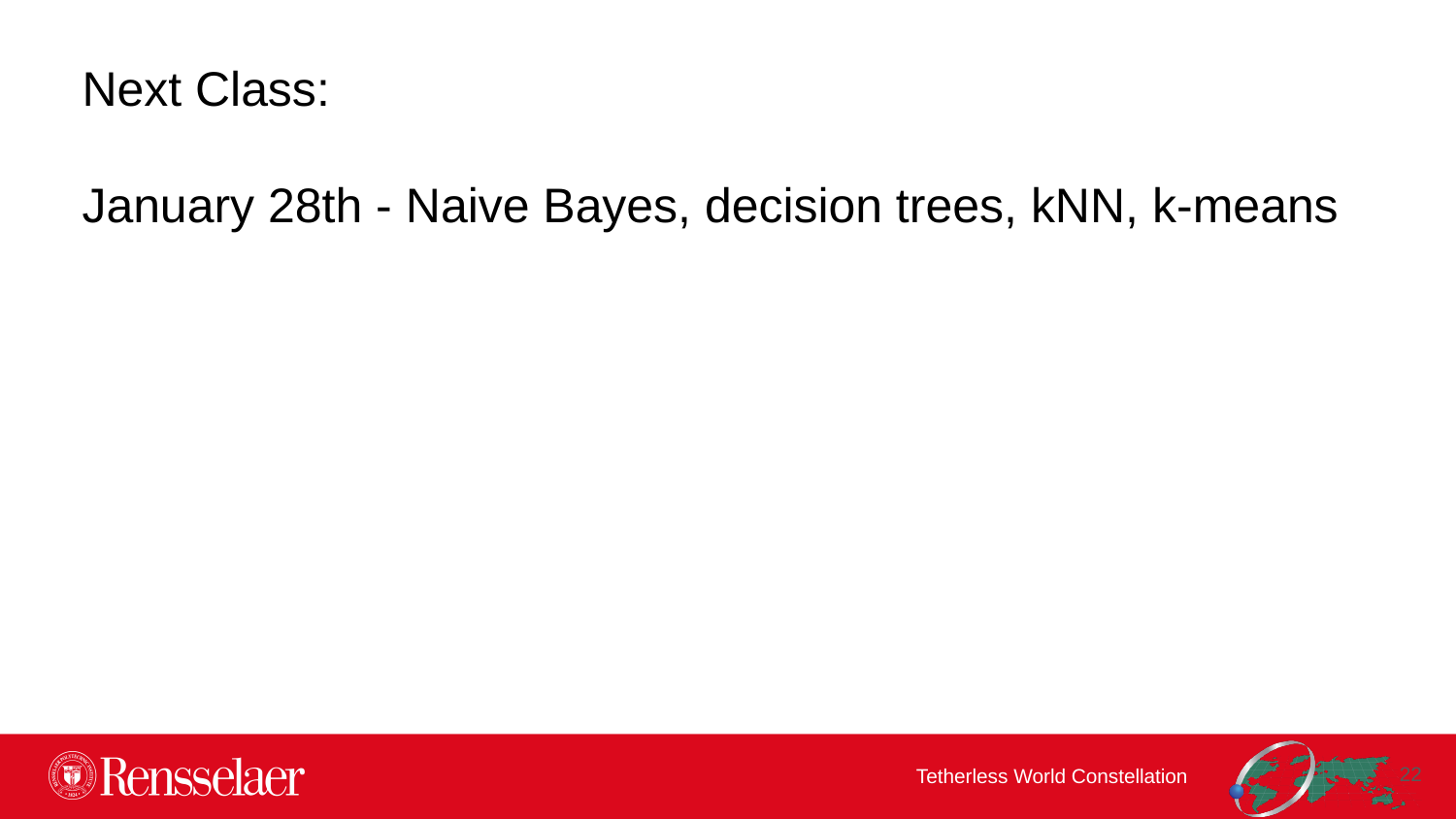

Next Class:

January 28th - Naive Bayes, decision trees, kNN, k-means
22